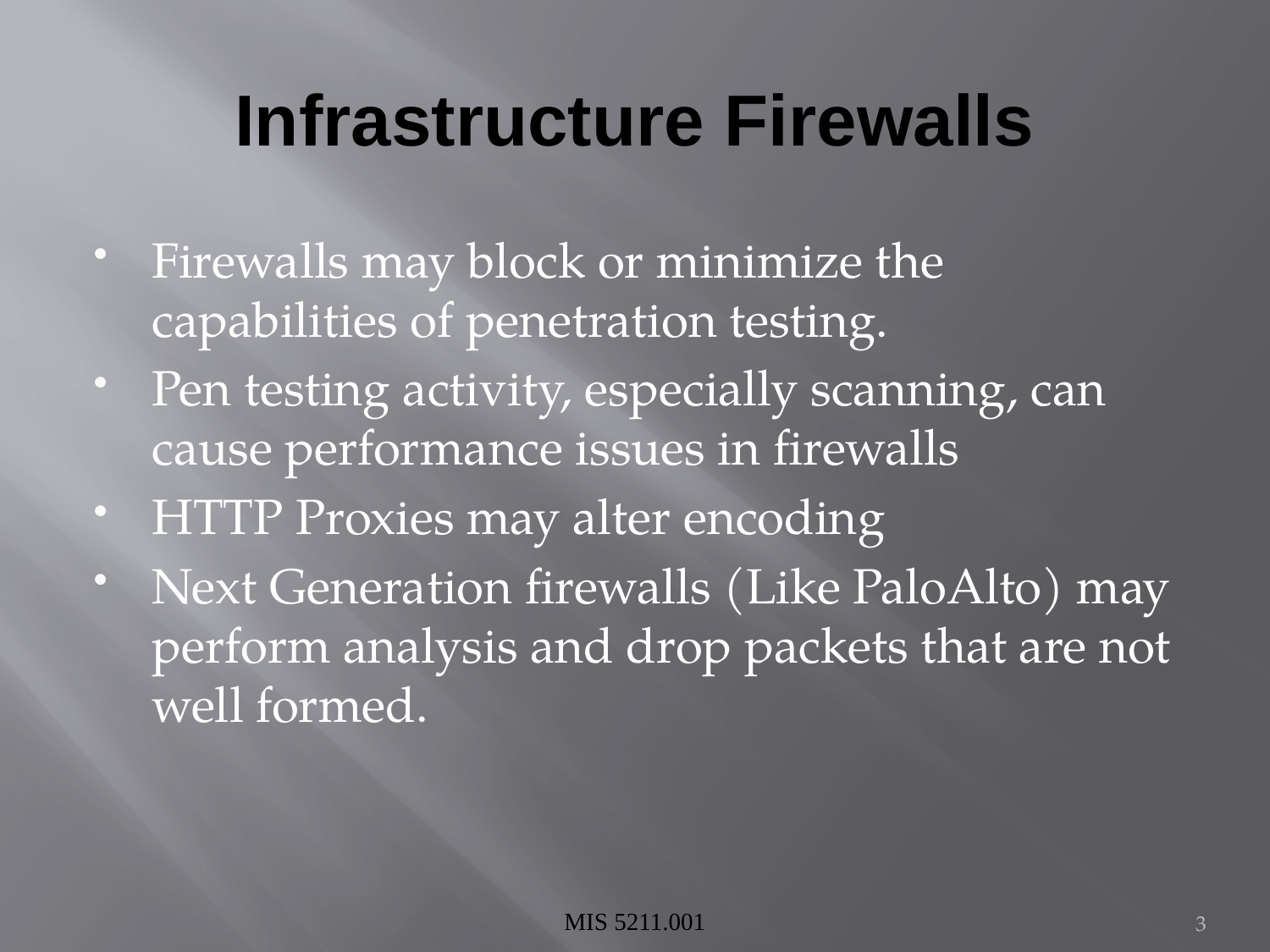

# Infrastructure Firewalls
Firewalls may block or minimize the capabilities of penetration testing.
Pen testing activity, especially scanning, can cause performance issues in firewalls
HTTP Proxies may alter encoding
Next Generation firewalls (Like PaloAlto) may perform analysis and drop packets that are not well formed.
MIS 5211.001
3